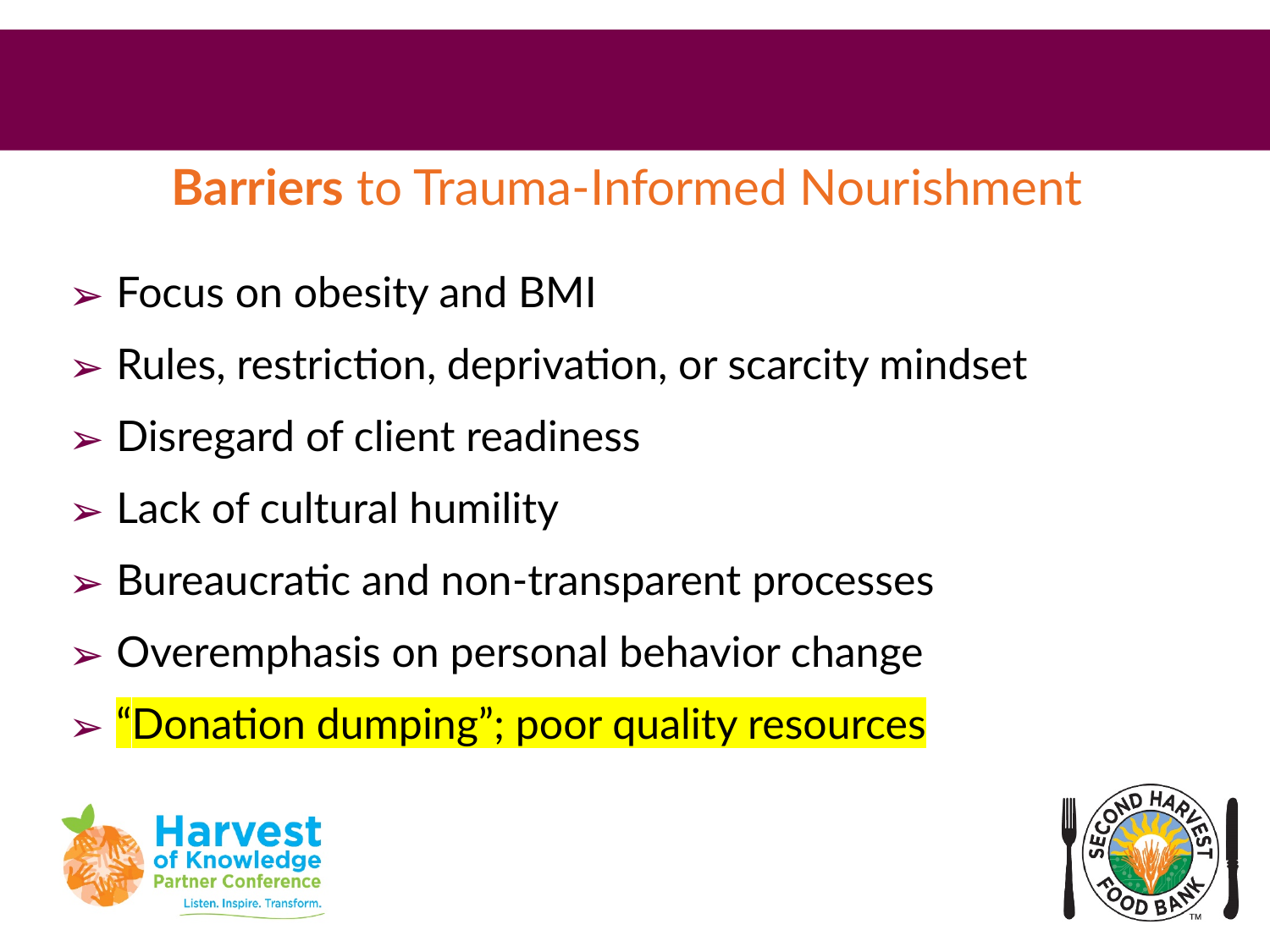

# Barriers to Trauma-Informed Nourishment
Focus on obesity and BMI
Rules, restriction, deprivation, or scarcity mindset
Disregard of client readiness
Lack of cultural humility
Bureaucratic and non-transparent processes
Overemphasis on personal behavior change
“Donation dumping”; poor quality resources